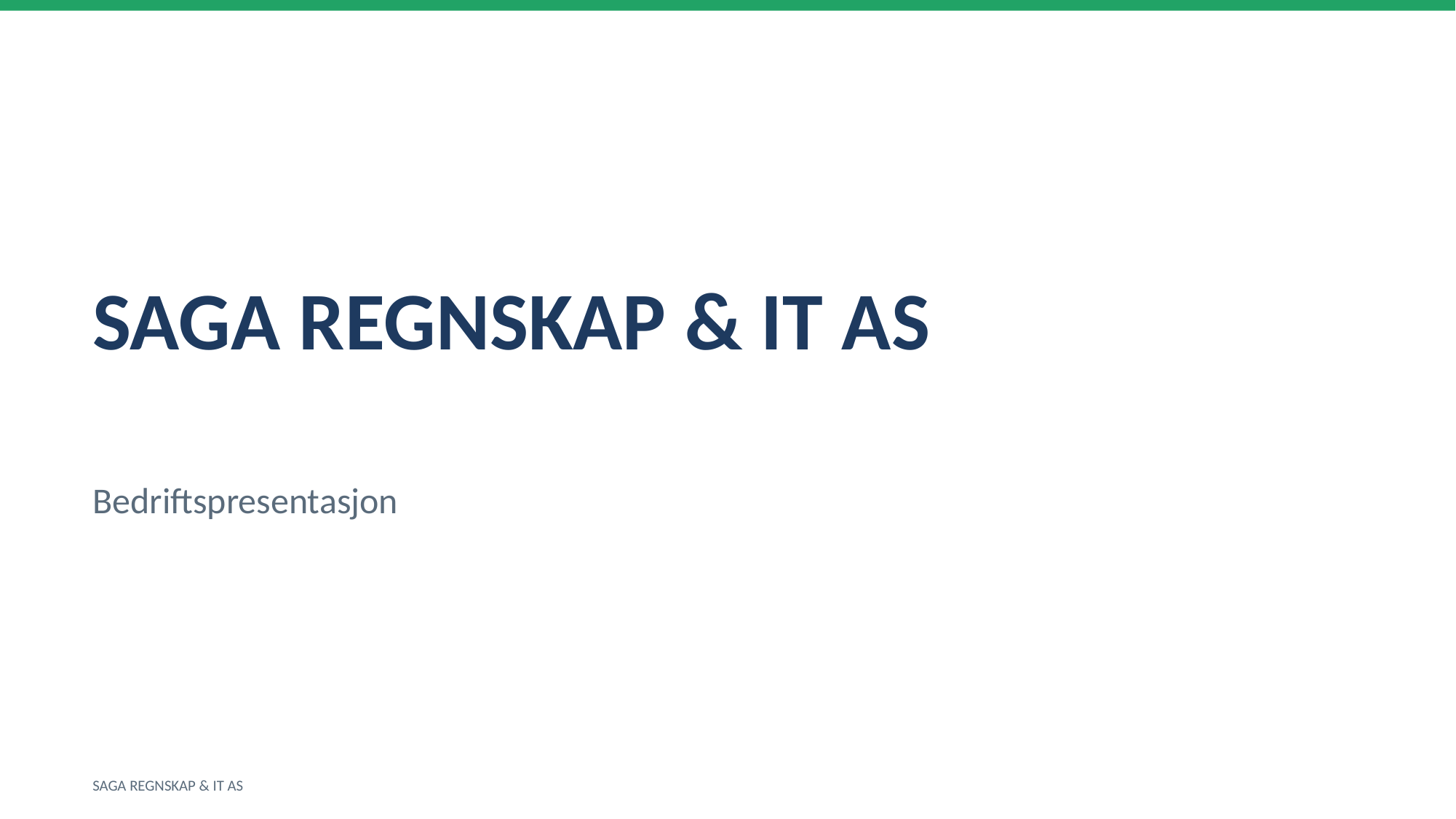

SAGA REGNSKAP & IT AS
Bedriftspresentasjon
SAGA REGNSKAP & IT AS